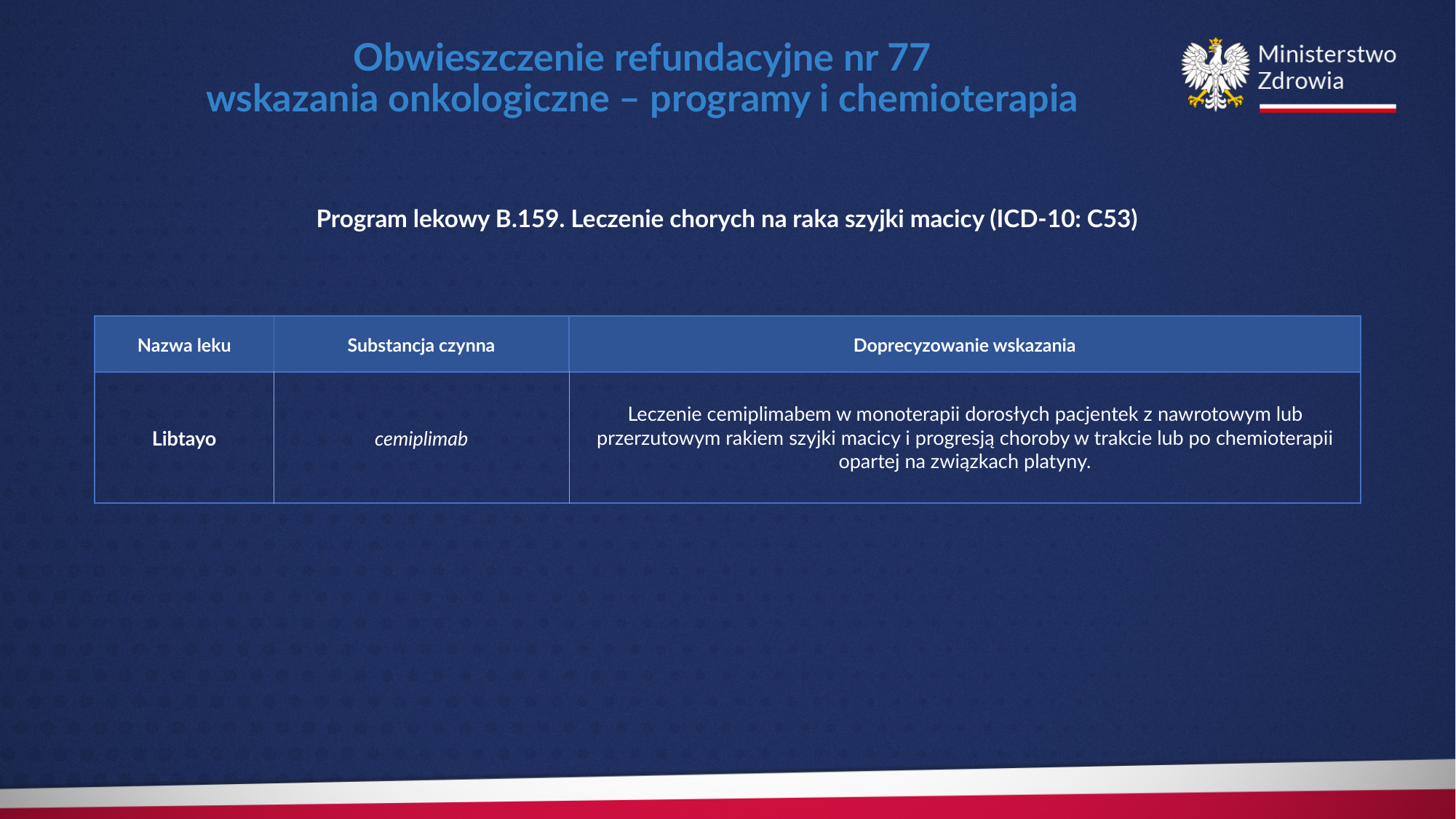

Obwieszczenie refundacyjne nr 77
wskazania onkologiczne – programy i chemioterapia
Program lekowy B.159. Leczenie chorych na raka szyjki macicy (ICD-10: C53)
| Nazwa leku | Substancja czynna | Doprecyzowanie wskazania |
| --- | --- | --- |
| Libtayo | cemiplimab | Leczenie cemiplimabem w monoterapii dorosłych pacjentek z nawrotowym lub przerzutowym rakiem szyjki macicy i progresją choroby w trakcie lub po chemioterapii opartej na związkach platyny. |